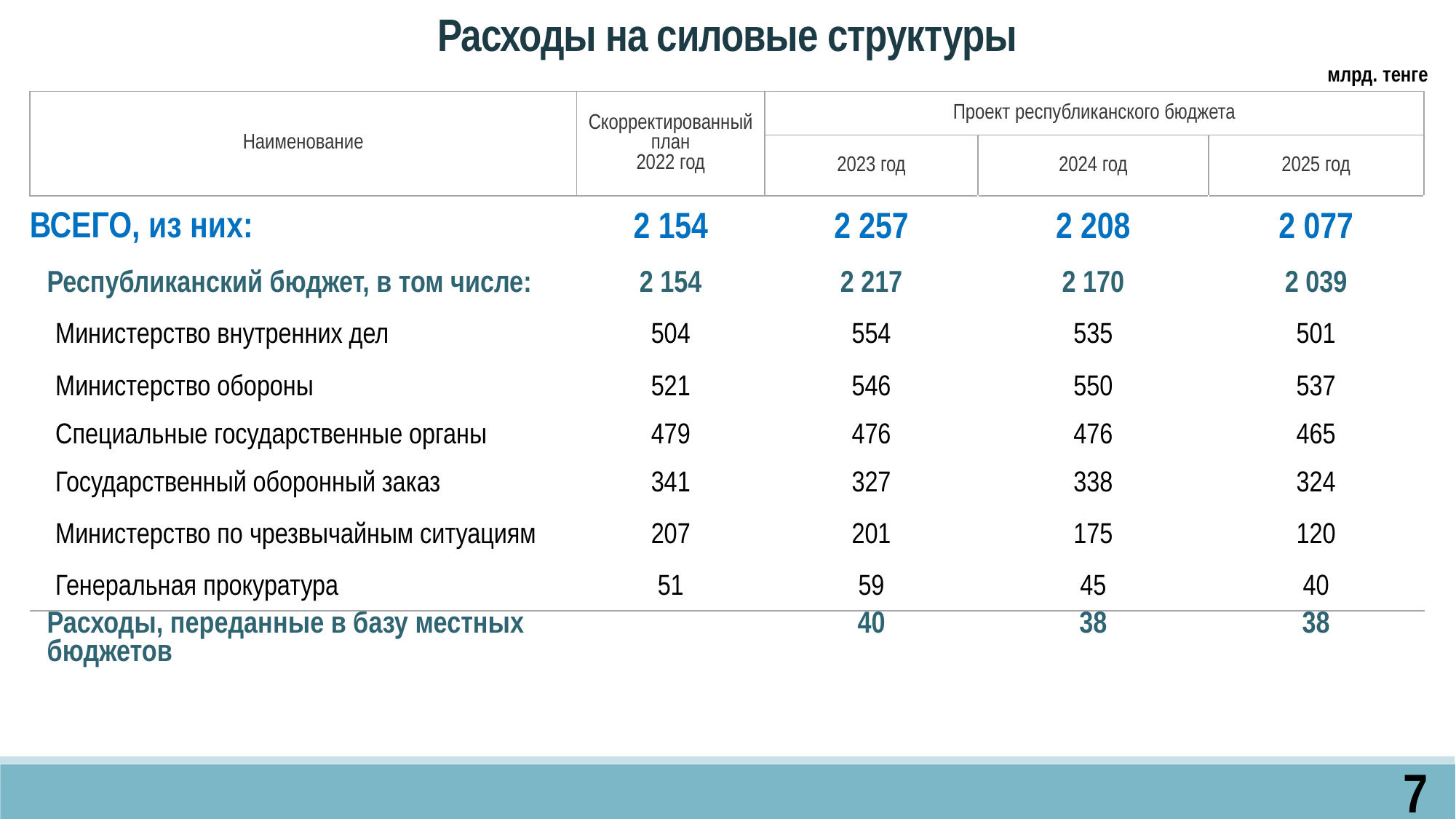

Расходы на силовые структуры
млрд. тенге
| Наименование | Скорректированный план 2022 год | Проект республиканского бюджета |  |  |
| --- | --- | --- | --- | --- |
|  |  | 2023 год | 2024 год | 2025 год |
| ВСЕГО, из них: | 2 154 | 2 257 | 2 208 | 2 077 |
| Республиканский бюджет, в том числе: | 2 154 | 2 217 | 2 170 | 2 039 |
| Министерство внутренних дел | 504 | 554 | 535 | 501 |
| Министерство обороны | 521 | 546 | 550 | 537 |
| Специальные государственные органы | 479 | 476 | 476 | 465 |
| Государственный оборонный заказ | 341 | 327 | 338 | 324 |
| Министерство по чрезвычайным ситуациям | 207 | 201 | 175 | 120 |
| Генеральная прокуратура | 51 | 59 | 45 | 40 |
| Расходы, переданные в базу местных бюджетов |  | 40 | 38 | 38 |
7